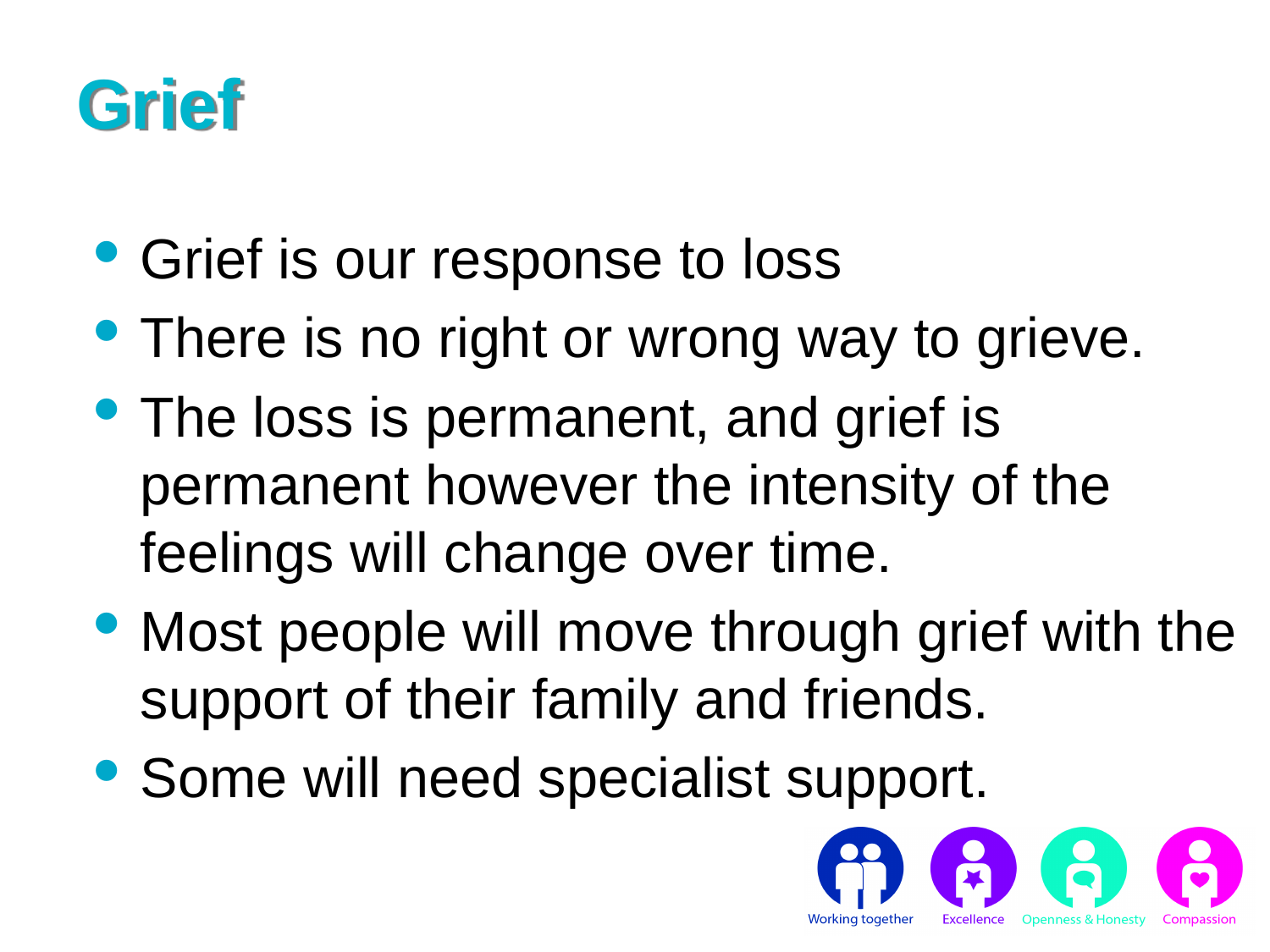

# Grief
Grief is our response to loss
There is no right or wrong way to grieve.
The loss is permanent, and grief is permanent however the intensity of the feelings will change over time.
Most people will move through grief with the support of their family and friends.
Some will need specialist support.